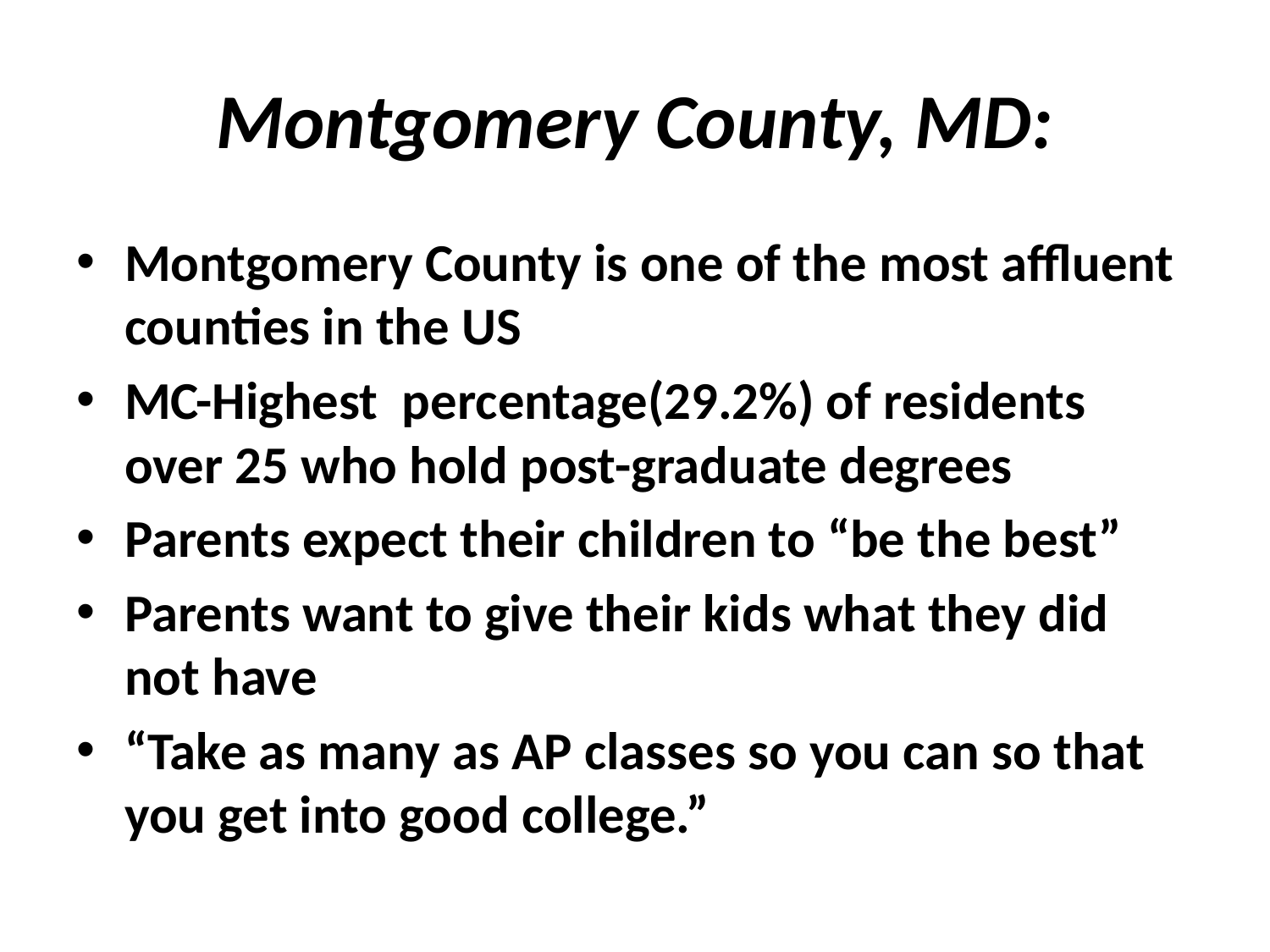

# Montgomery County, MD:
Montgomery County is one of the most affluent counties in the US
MC-Highest  percentage(29.2%) of residents over 25 who hold post-graduate degrees
Parents expect their children to “be the best”
Parents want to give their kids what they did not have
“Take as many as AP classes so you can so that you get into good college.”